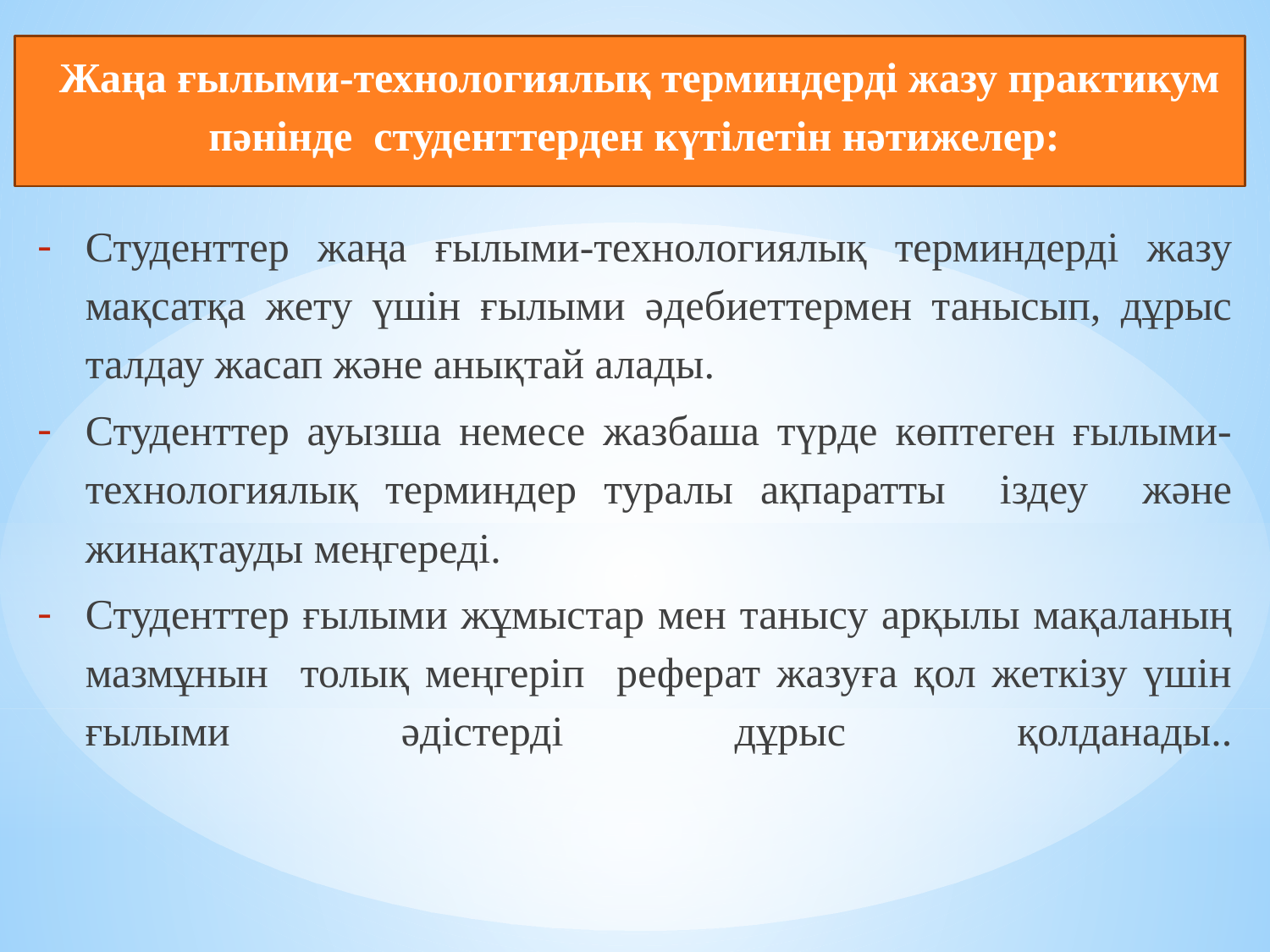

# Жаңа ғылыми-технологиялық терминдерді жазу практикум пәнінде  студенттерден күтілетін нәтижелер:
Студенттер жаңа ғылыми-технологиялық терминдерді жазу мақсатқа жету үшін ғылыми әдебиеттермен танысып, дұрыс талдау жасап және анықтай алады.
Студенттер ауызша немесе жазбаша түрде көптеген ғылыми-технологиялық терминдер туралы ақпаратты  іздеу  және жинақтауды меңгереді.
Студенттер ғылыми жұмыстар мен танысу арқылы мақаланың мазмұнын  толық меңгеріп  реферат жазуға қол жеткізу үшін ғылыми әдістерді дұрыс қолданады..